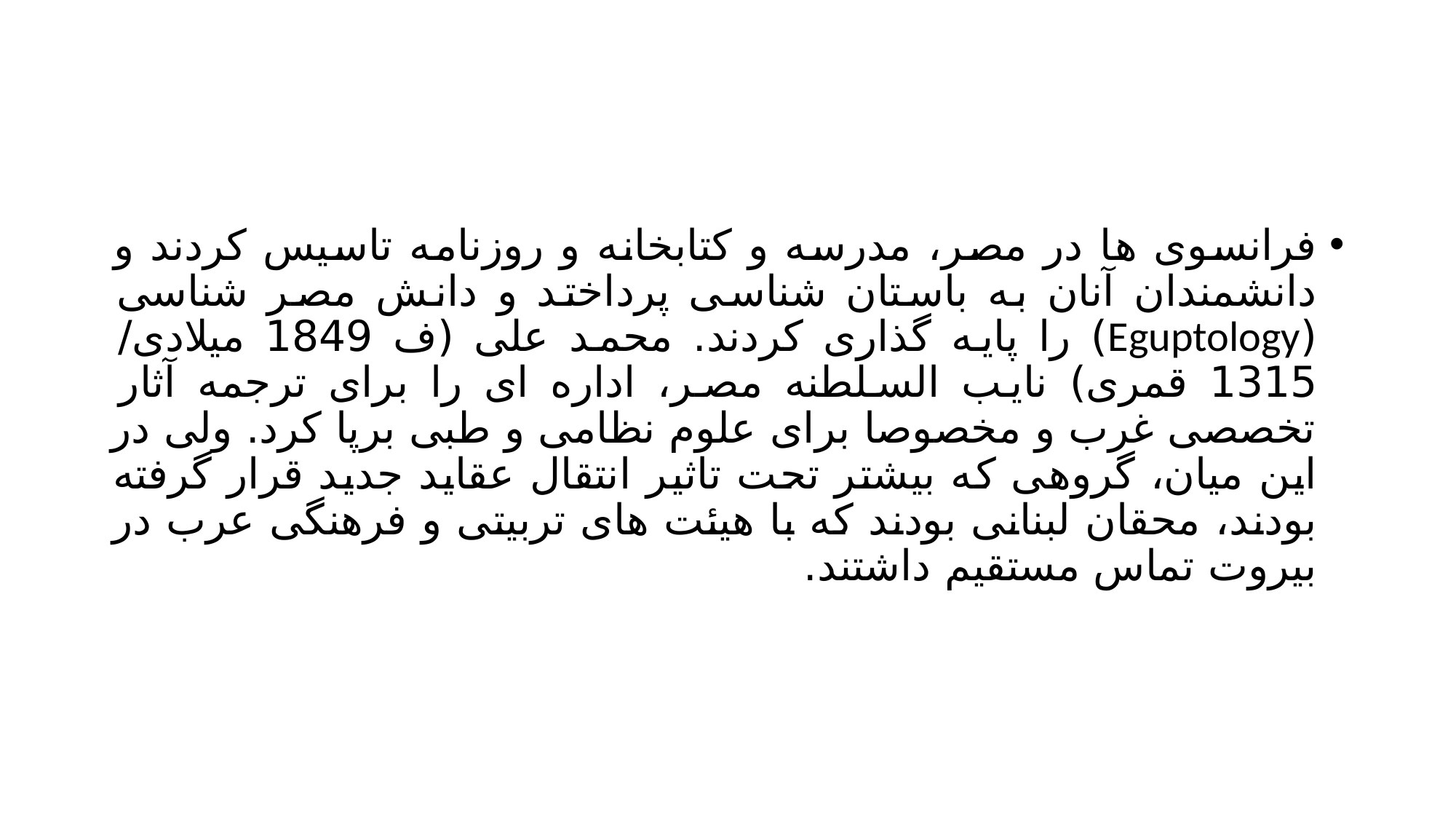

#
فرانسوی ها در مصر، مدرسه و کتابخانه و روزنامه تاسیس کردند و دانشمندان آنان به باستان شناسی پرداختد و دانش مصر شناسی (Eguptology) را پایه گذاری کردند. محمد علی (ف 1849 میلادی/ 1315 قمری) نایب السلطنه مصر، اداره ای را برای ترجمه آثار تخصصی غرب و مخصوصا برای علوم نظامی و طبی برپا کرد. ولی در این میان، گروهی که بیشتر تحت تاثیر انتقال عقاید جدید قرار گرفته بودند، محقان لبنانی بودند که با هیئت های تربیتی و فرهنگی عرب در بیروت تماس مستقیم داشتند.